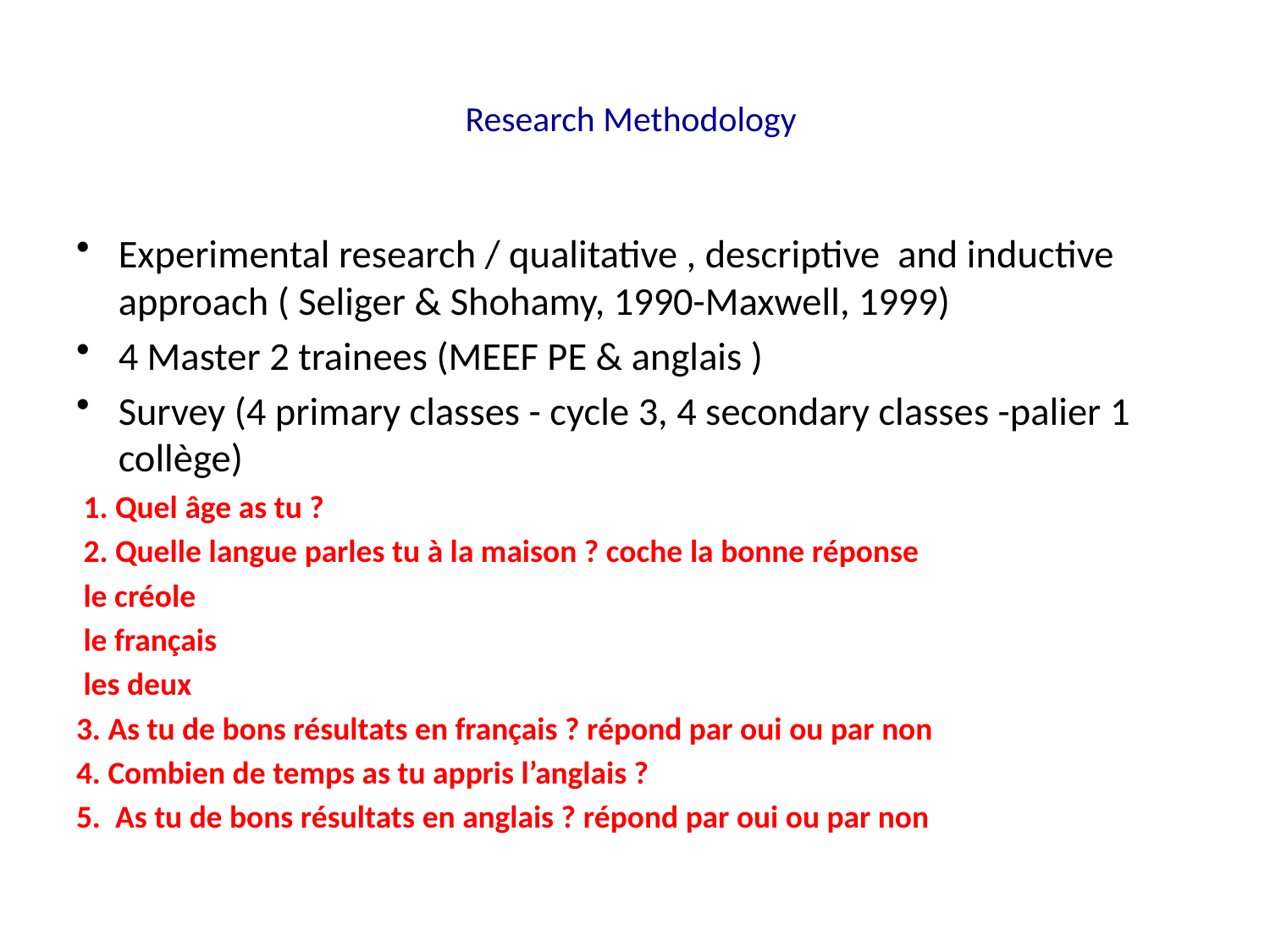

# Research Methodology
Experimental research / qualitative , descriptive  and inductive approach ( Seliger & Shohamy, 1990-Maxwell, 1999)
4 Master 2 trainees (MEEF PE & anglais )
Survey (4 primary classes - cycle 3, 4 secondary classes -palier 1 collège)
 1. Quel âge as tu ?
 2. Quelle langue parles tu à la maison ? coche la bonne réponse
 le créole
 le français
 les deux
3. As tu de bons résultats en français ? répond par oui ou par non
4. Combien de temps as tu appris l’anglais ?
5.  As tu de bons résultats en anglais ? répond par oui ou par non